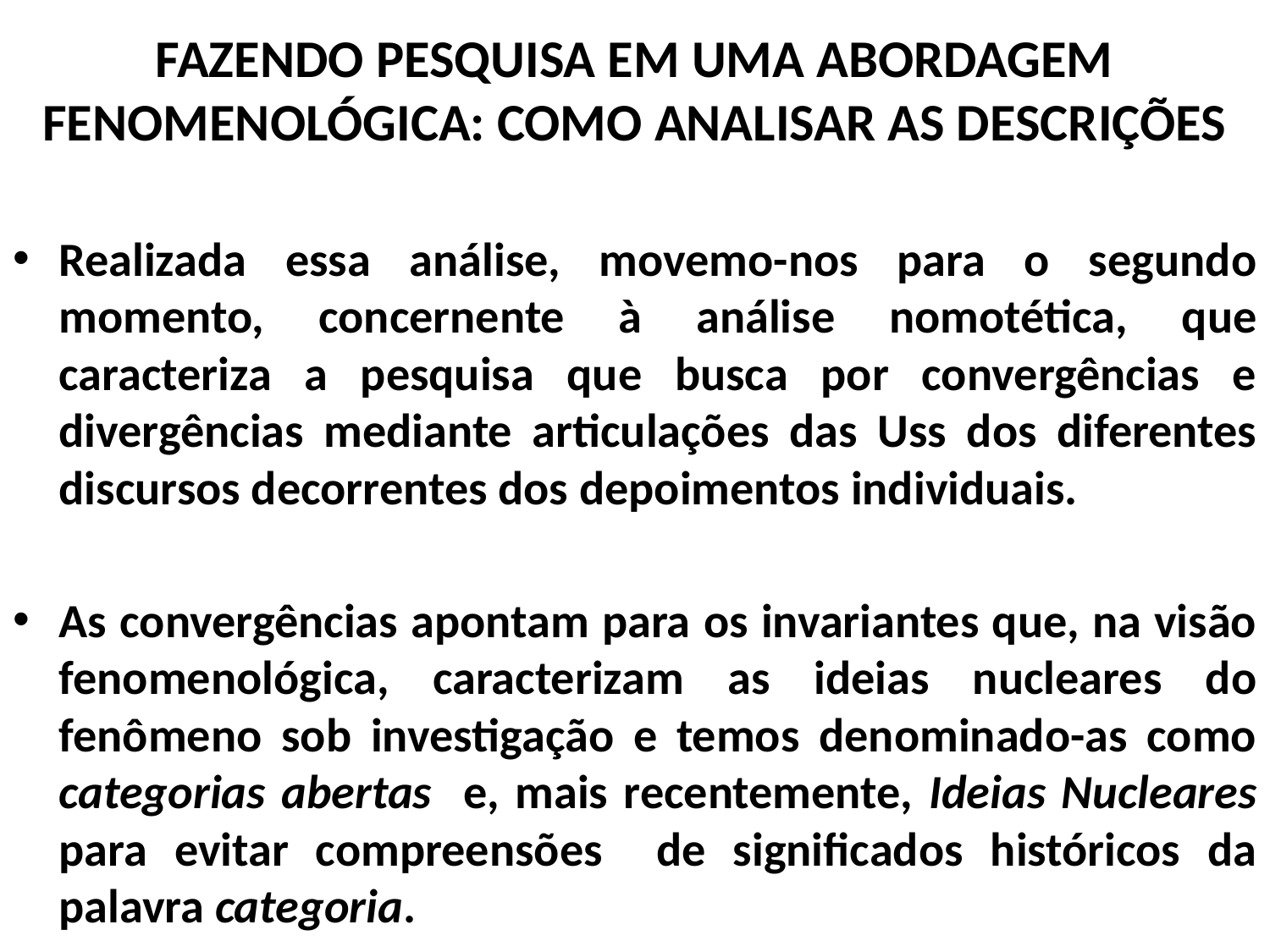

# FAZENDO PESQUISA EM UMA ABORDAGEM FENOMENOLÓGICA: COMO ANALISAR AS DESCRIÇÕES
Realizada essa análise, movemo-nos para o segundo momento, concernente à análise nomotética, que caracteriza a pesquisa que busca por convergências e divergências mediante articulações das Uss dos diferentes discursos decorrentes dos depoimentos individuais.

As convergências apontam para os invariantes que, na visão fenomenológica, caracterizam as ideias nucleares do fenômeno sob investigação e temos denominado-as como categorias abertas  e, mais recentemente, Ideias Nucleares para evitar compreensões  de significados históricos da palavra categoria.